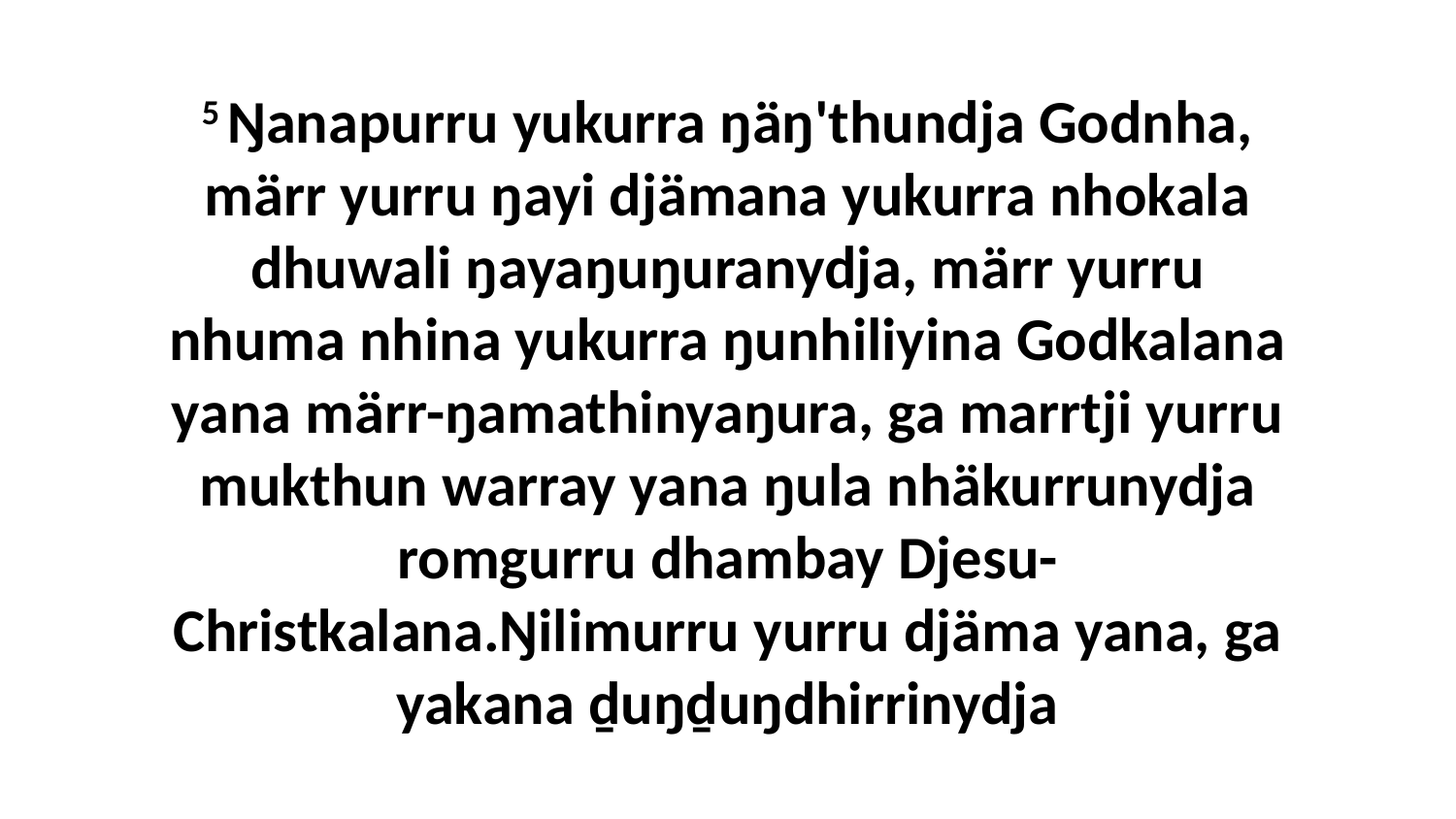

5 Ŋanapurru yukurra ŋäŋ'thundja Godnha, märr yurru ŋayi djämana yukurra nhokala dhuwali ŋayaŋuŋuranydja, märr yurru nhuma nhina yukurra ŋunhiliyina Godkalana yana märr-ŋamathinyaŋura, ga marrtji yurru mukthun warray yana ŋula nhäkurrunydja romgurru dhambay Djesu-Christkalana.Ŋilimurru yurru djäma yana, ga yakana ḏuŋḏuŋdhirrinydja